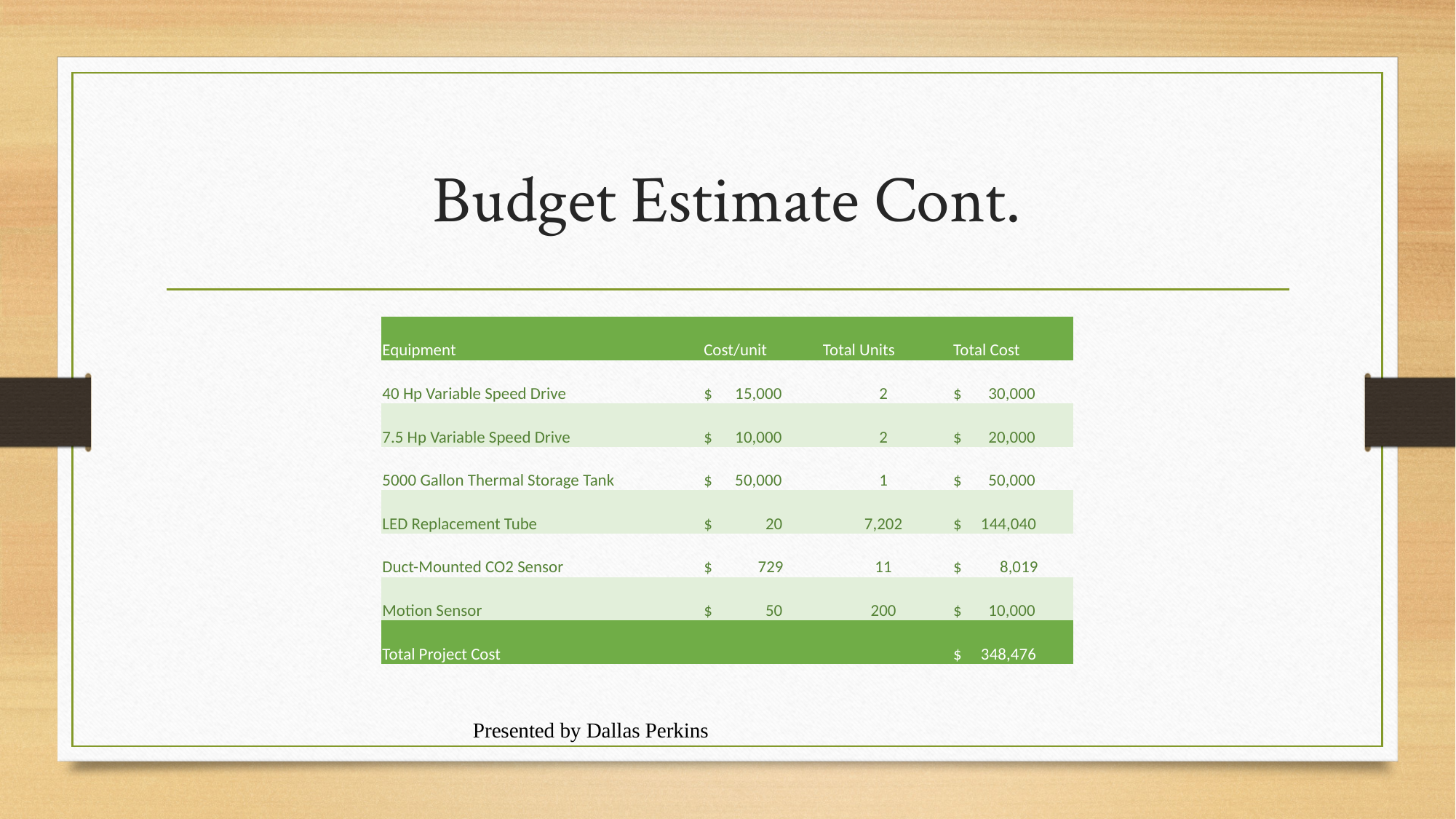

# Budget Estimate Cont.
| Equipment | Cost/unit | Total Units | Total Cost |
| --- | --- | --- | --- |
| 40 Hp Variable Speed Drive | $ 15,000 | 2 | $ 30,000 |
| 7.5 Hp Variable Speed Drive | $ 10,000 | 2 | $ 20,000 |
| 5000 Gallon Thermal Storage Tank | $ 50,000 | 1 | $ 50,000 |
| LED Replacement Tube | $ 20 | 7,202 | $ 144,040 |
| Duct-Mounted CO2 Sensor | $ 729 | 11 | $ 8,019 |
| Motion Sensor | $ 50 | 200 | $ 10,000 |
| Total Project Cost |  |  | $ 348,476 |
Presented by Dallas Perkins